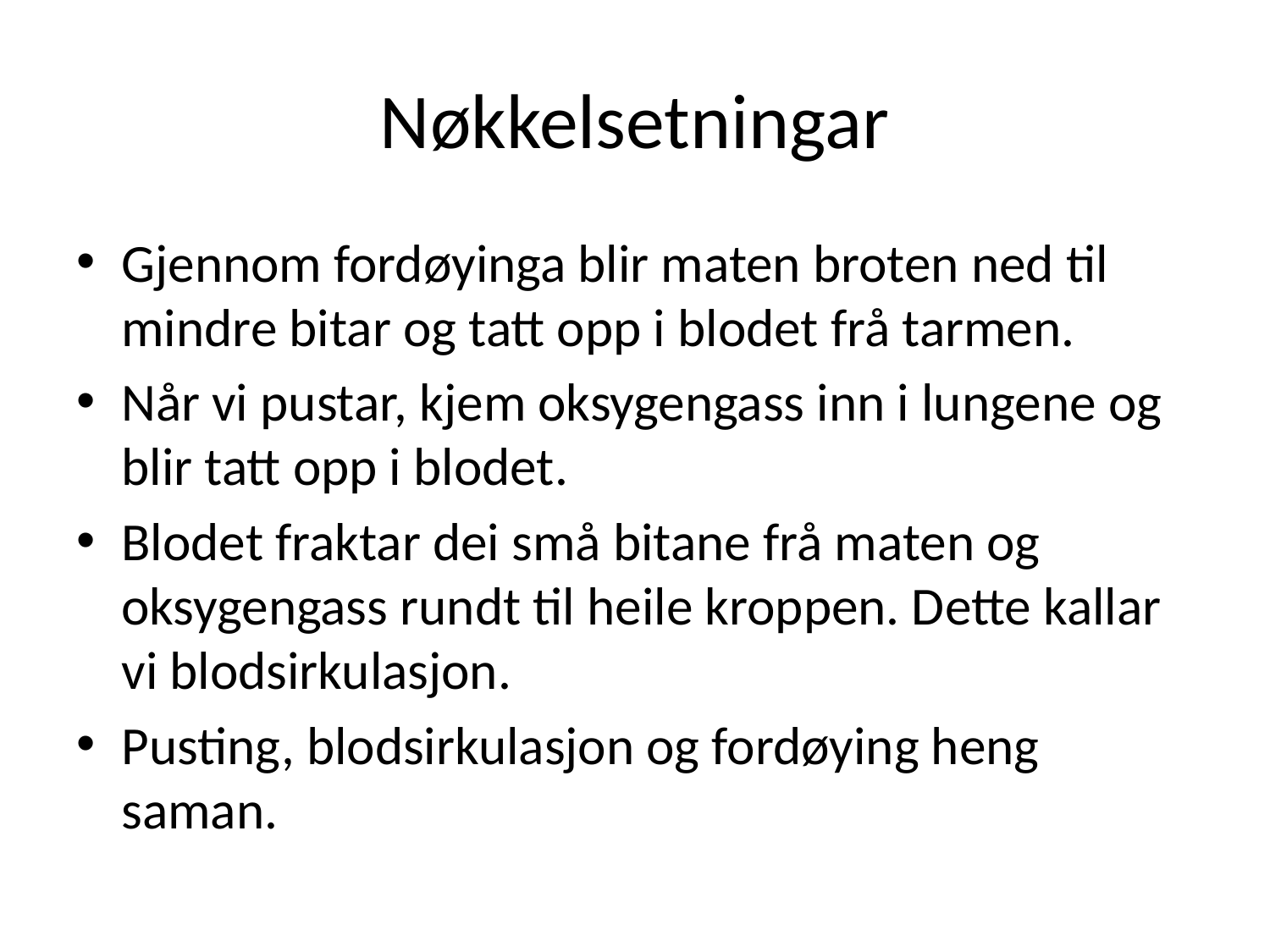

# Nøkkelsetningar
Gjennom fordøyinga blir maten broten ned til mindre bitar og tatt opp i blodet frå tarmen.
Når vi pustar, kjem oksygengass inn i lungene og blir tatt opp i blodet.
Blodet fraktar dei små bitane frå maten og oksygengass rundt til heile kroppen. Dette kallar vi blodsirkulasjon.
Pusting, blodsirkulasjon og fordøying heng saman.